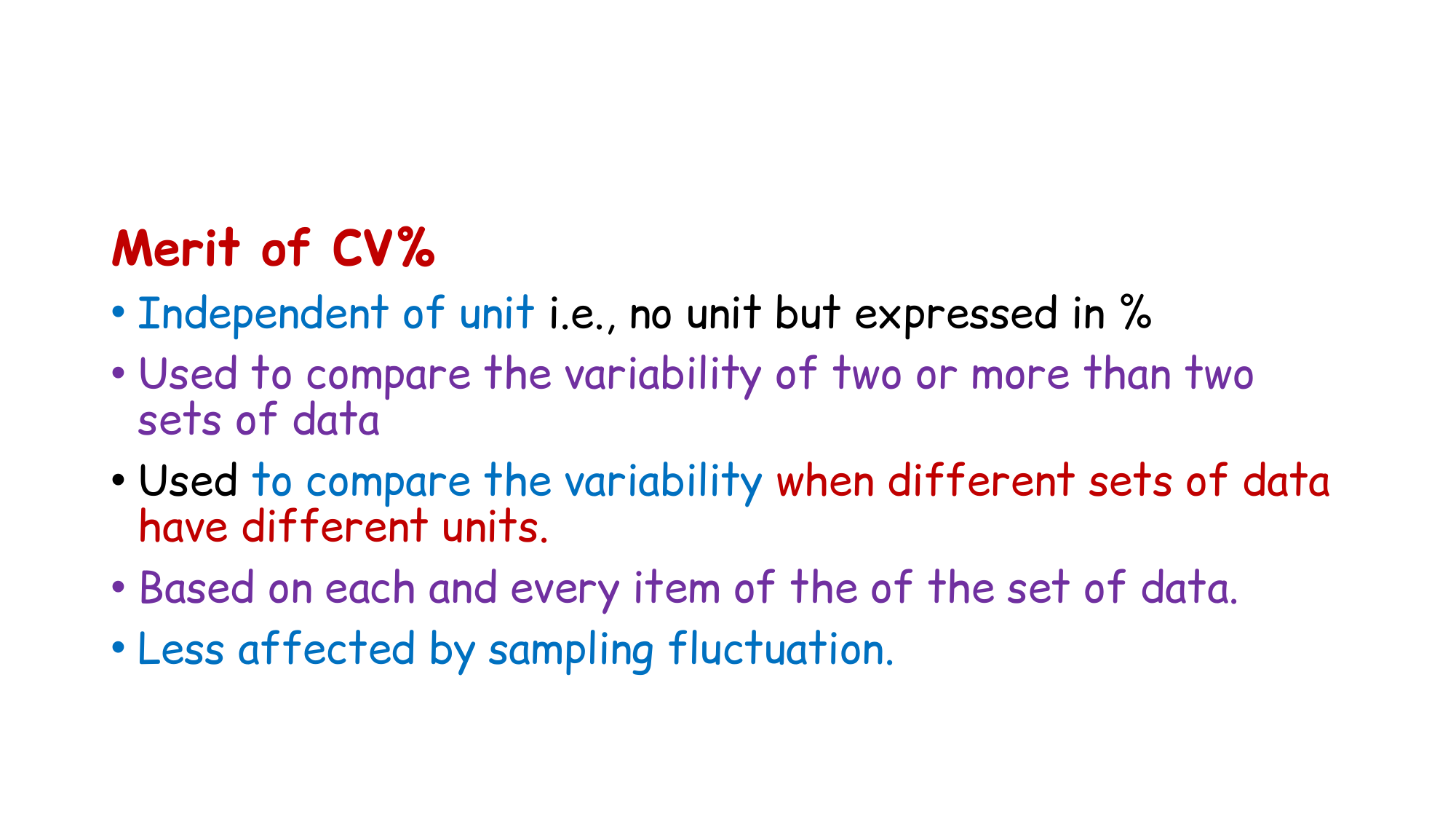

Merit of CV%
Independent of unit i.e., no unit but expressed in %
Used to compare the variability of two or more than two sets of data
Used to compare the variability when different sets of data have different units.
Based on each and every item of the of the set of data.
Less affected by sampling fluctuation.